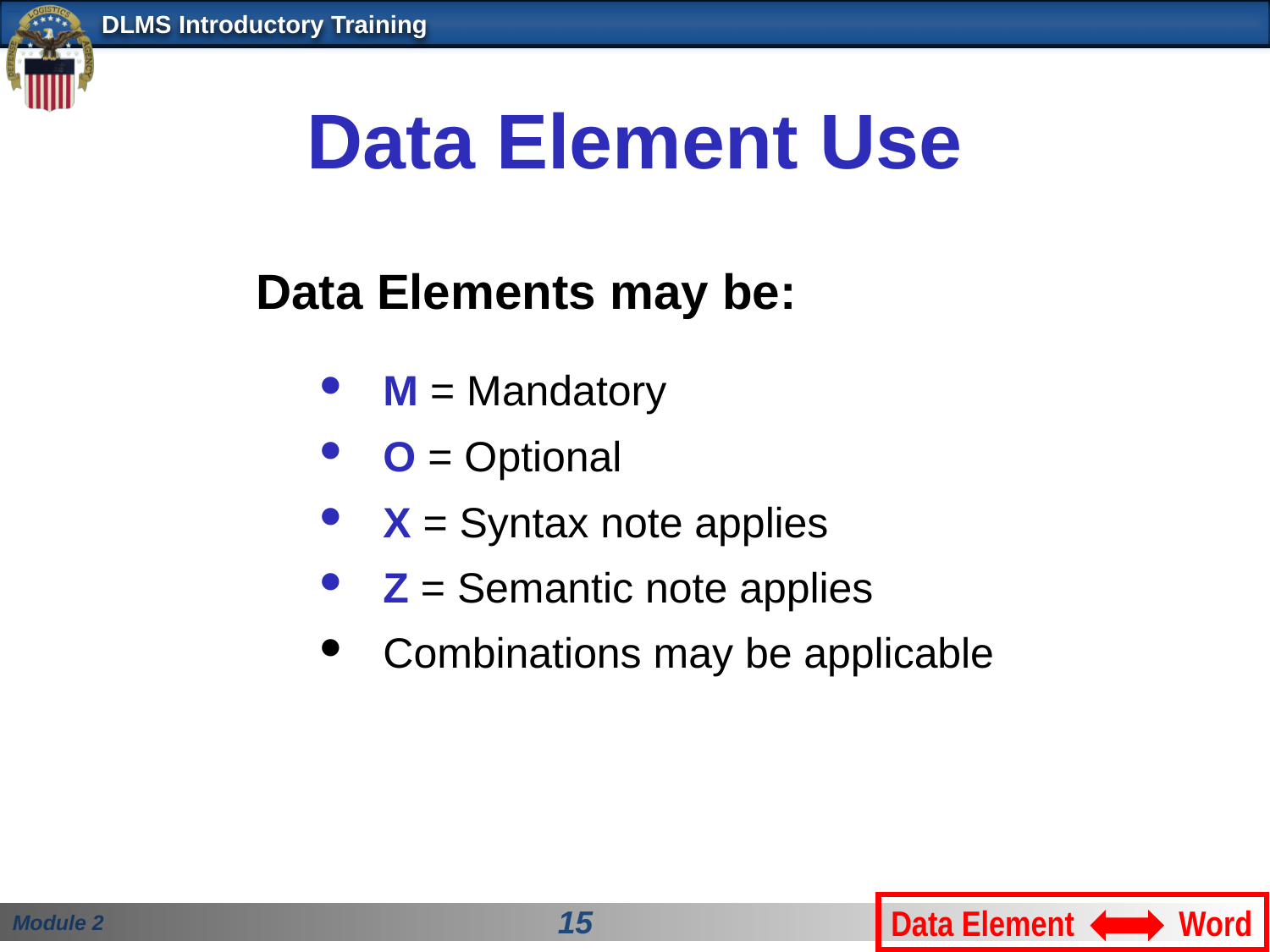

# Data Element Use
Data Elements may be:

M = Mandatory
O = Optional
X = Syntax note applies
Z = Semantic note applies
Combinations may be applicable
Data Element             Word